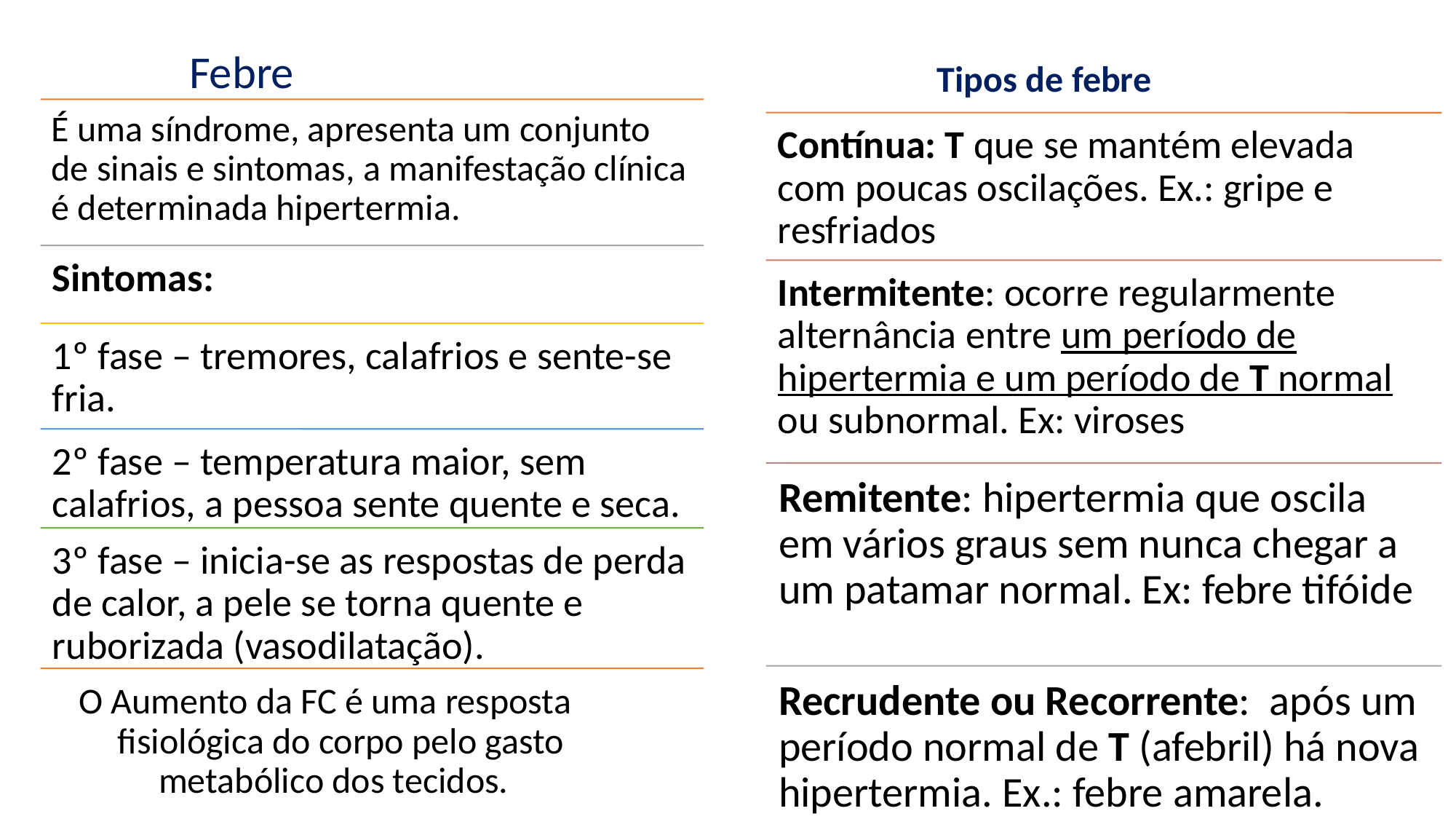

# Febre
Tipos de febre
É uma síndrome, apresenta um conjunto de sinais e sintomas, a manifestação clínica é determinada hipertermia.
Sintomas:
1º fase – tremores, calafrios e sente-se fria.
2º fase – temperatura maior, sem calafrios, a pessoa sente quente e seca.
3º fase – inicia-se as respostas de perda de calor, a pele se torna quente e ruborizada (vasodilatação).
   O Aumento da FC é uma resposta
        fisiológica do corpo pelo gasto
             metabólico dos tecidos.
Contínua: T que se mantém elevada com poucas oscilações. Ex.: gripe e resfriados
Intermitente: ocorre regularmente alternância entre um período de hipertermia e um período de T normal ou subnormal. Ex: viroses
Remitente: hipertermia que oscila em vários graus sem nunca chegar a um patamar normal. Ex: febre tifóide
Recrudente ou Recorrente:  após um período normal de T (afebril) há nova hipertermia. Ex.: febre amarela.